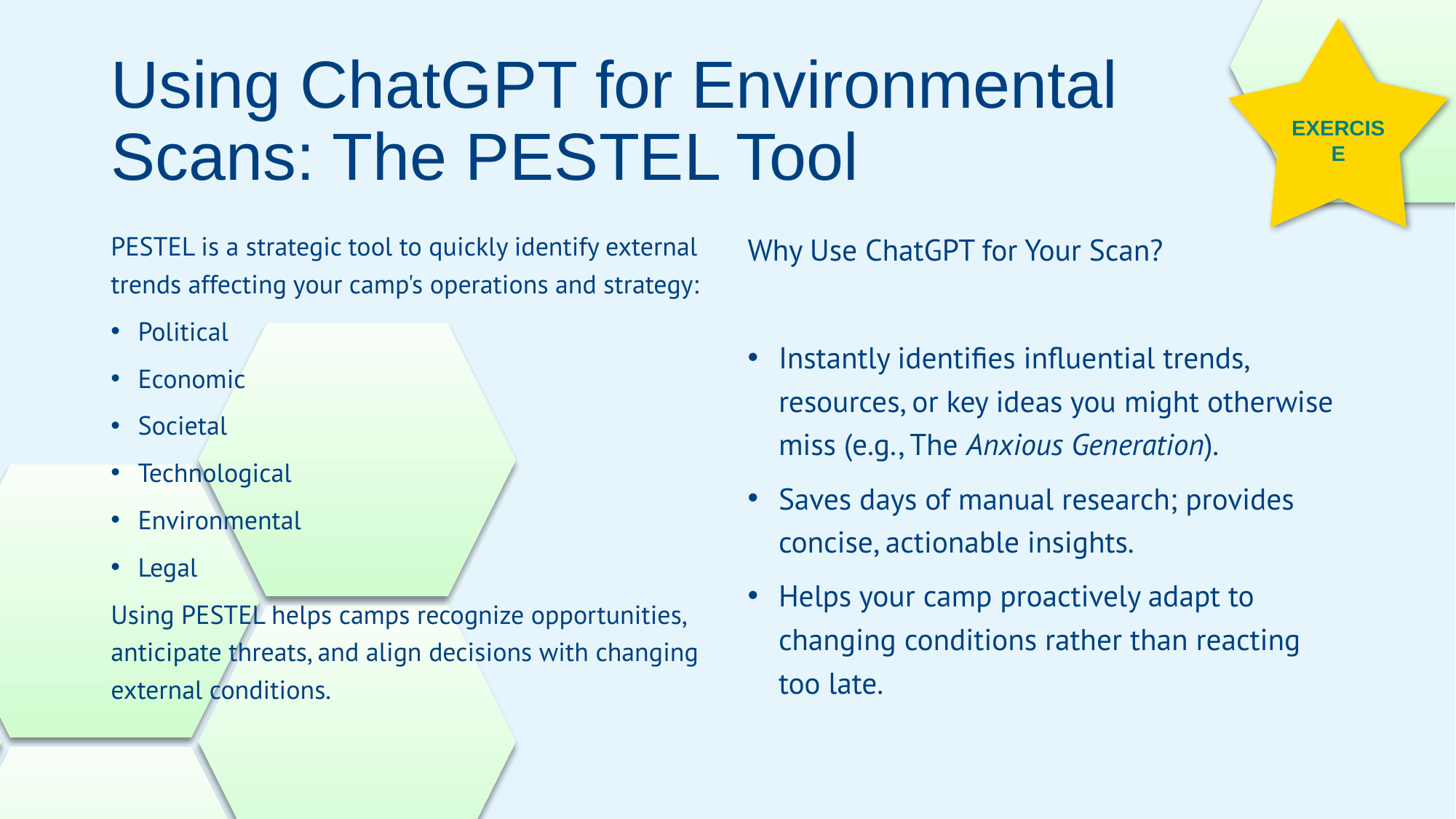

EXERCISE
# Using ChatGPT for Environmental Scans: The PESTEL Tool
PESTEL is a strategic tool to quickly identify external trends affecting your camp's operations and strategy:
Political
Economic
Societal
Technological
Environmental
Legal
Using PESTEL helps camps recognize opportunities, anticipate threats, and align decisions with changing external conditions.
Why Use ChatGPT for Your Scan?

Instantly identifies influential trends, resources, or key ideas you might otherwise miss (e.g., The Anxious Generation).
Saves days of manual research; provides concise, actionable insights.
Helps your camp proactively adapt to changing conditions rather than reacting too late.